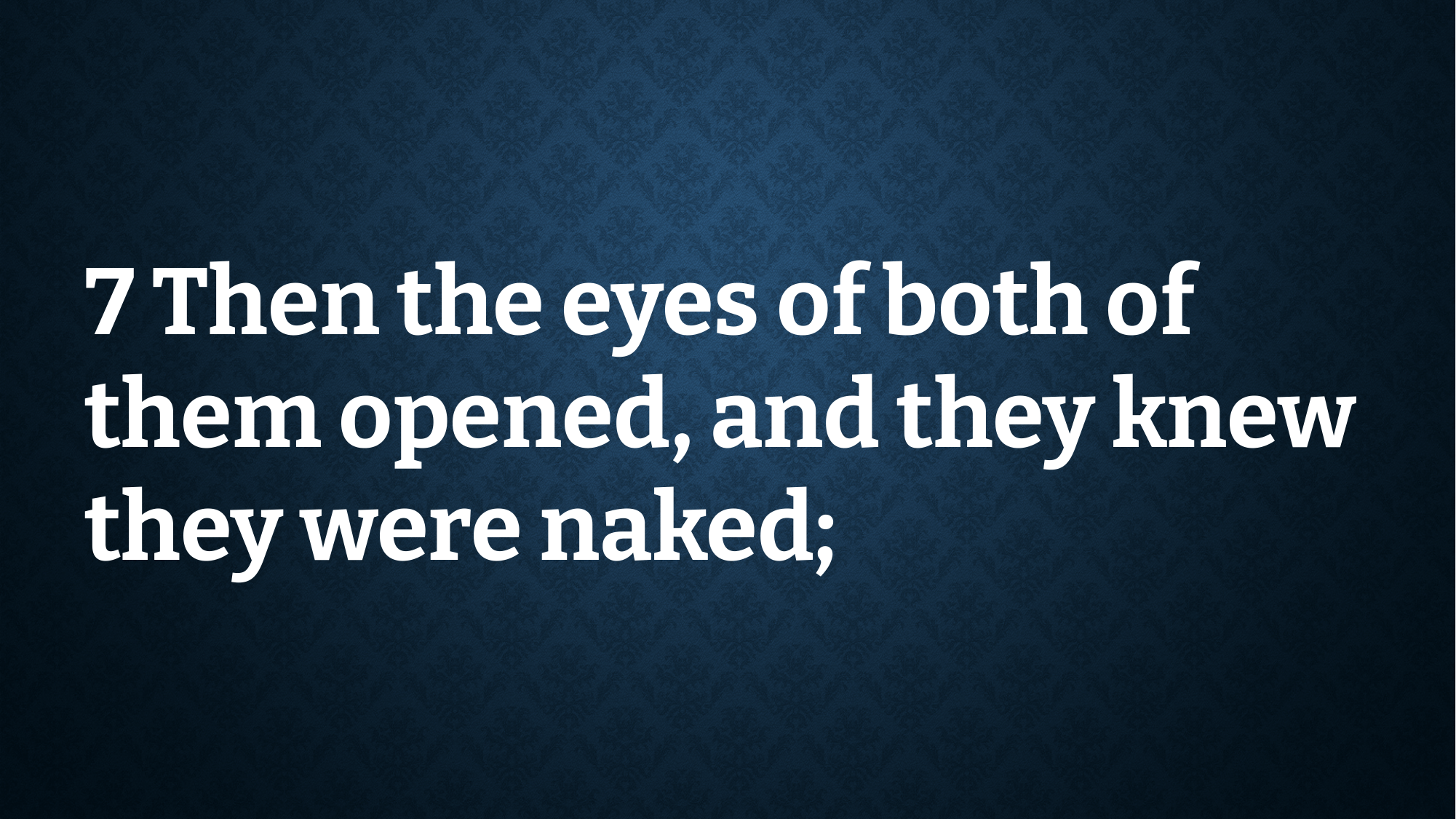

7 Then the eyes of both of them opened, and they knew they were naked;